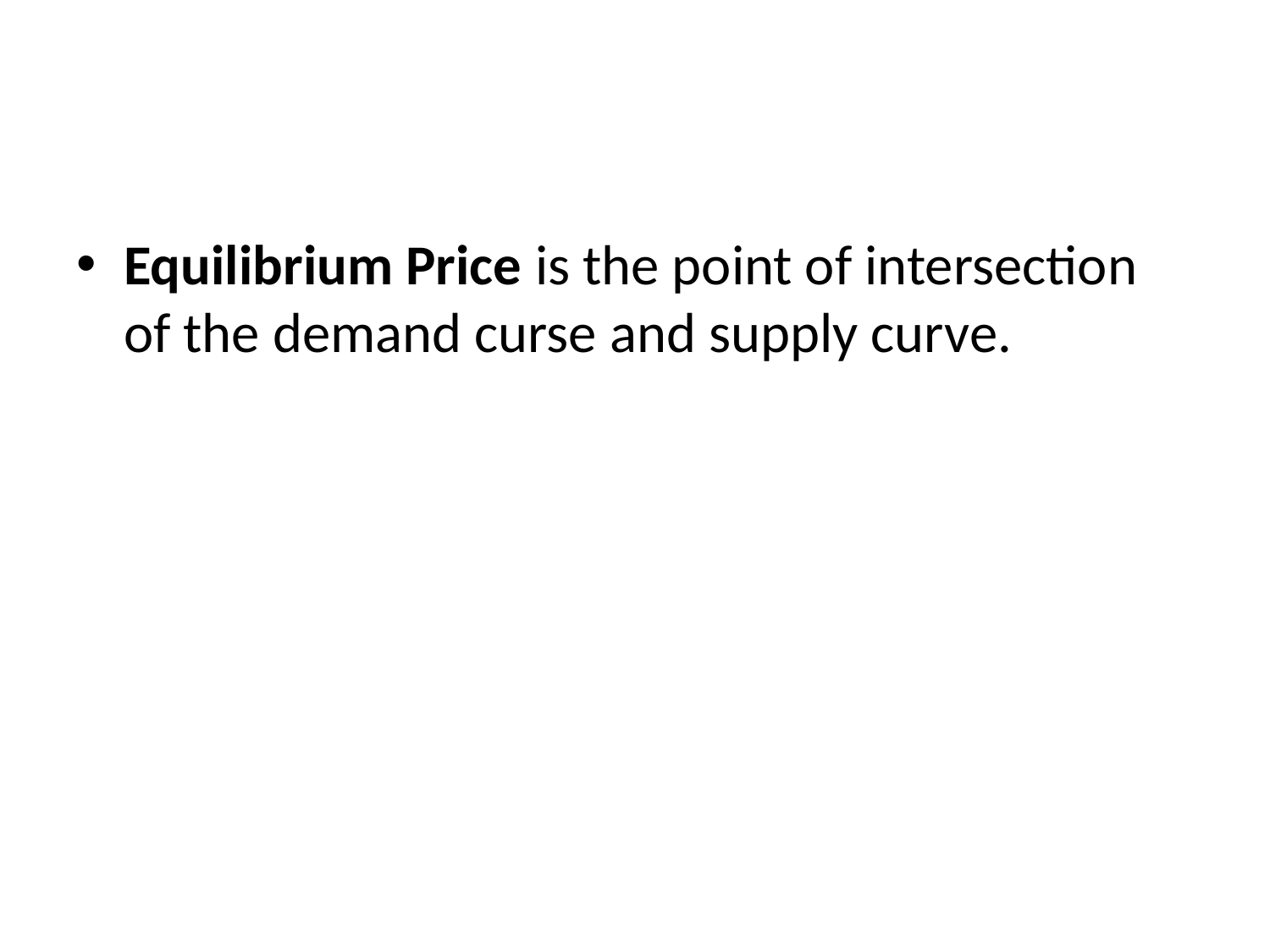

#
Equilibrium Price is the point of intersection of the demand curse and supply curve.